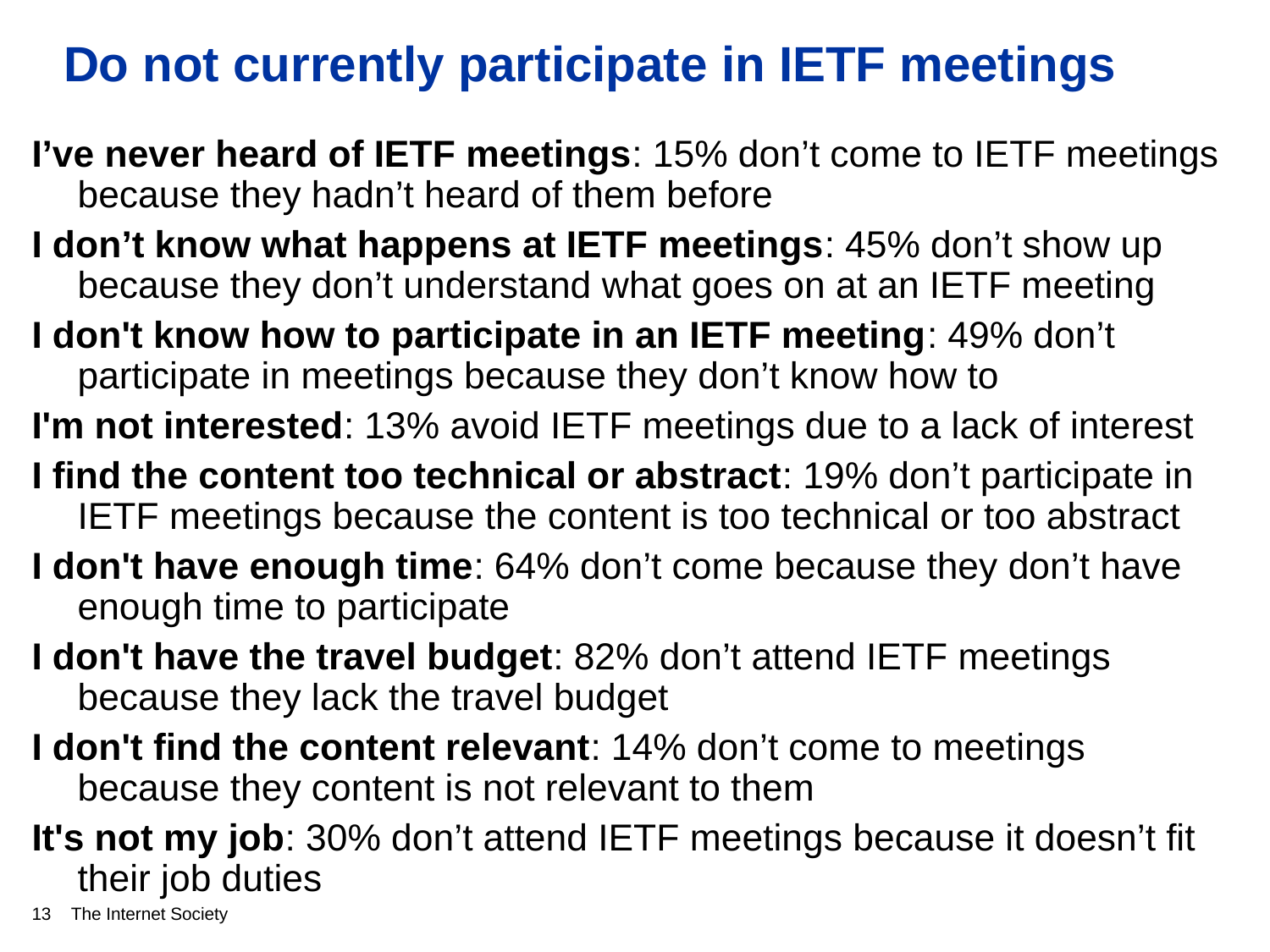

# Do not currently participate in IETF meetings
I’ve never heard of IETF meetings: 15% don’t come to IETF meetings because they hadn’t heard of them before
I don’t know what happens at IETF meetings: 45% don’t show up because they don’t understand what goes on at an IETF meeting
I don't know how to participate in an IETF meeting: 49% don’t participate in meetings because they don’t know how to
I'm not interested: 13% avoid IETF meetings due to a lack of interest
I find the content too technical or abstract: 19% don’t participate in IETF meetings because the content is too technical or too abstract
I don't have enough time: 64% don’t come because they don’t have enough time to participate
I don't have the travel budget: 82% don’t attend IETF meetings because they lack the travel budget
I don't find the content relevant: 14% don’t come to meetings because they content is not relevant to them
It's not my job: 30% don’t attend IETF meetings because it doesn’t fit their job duties
13